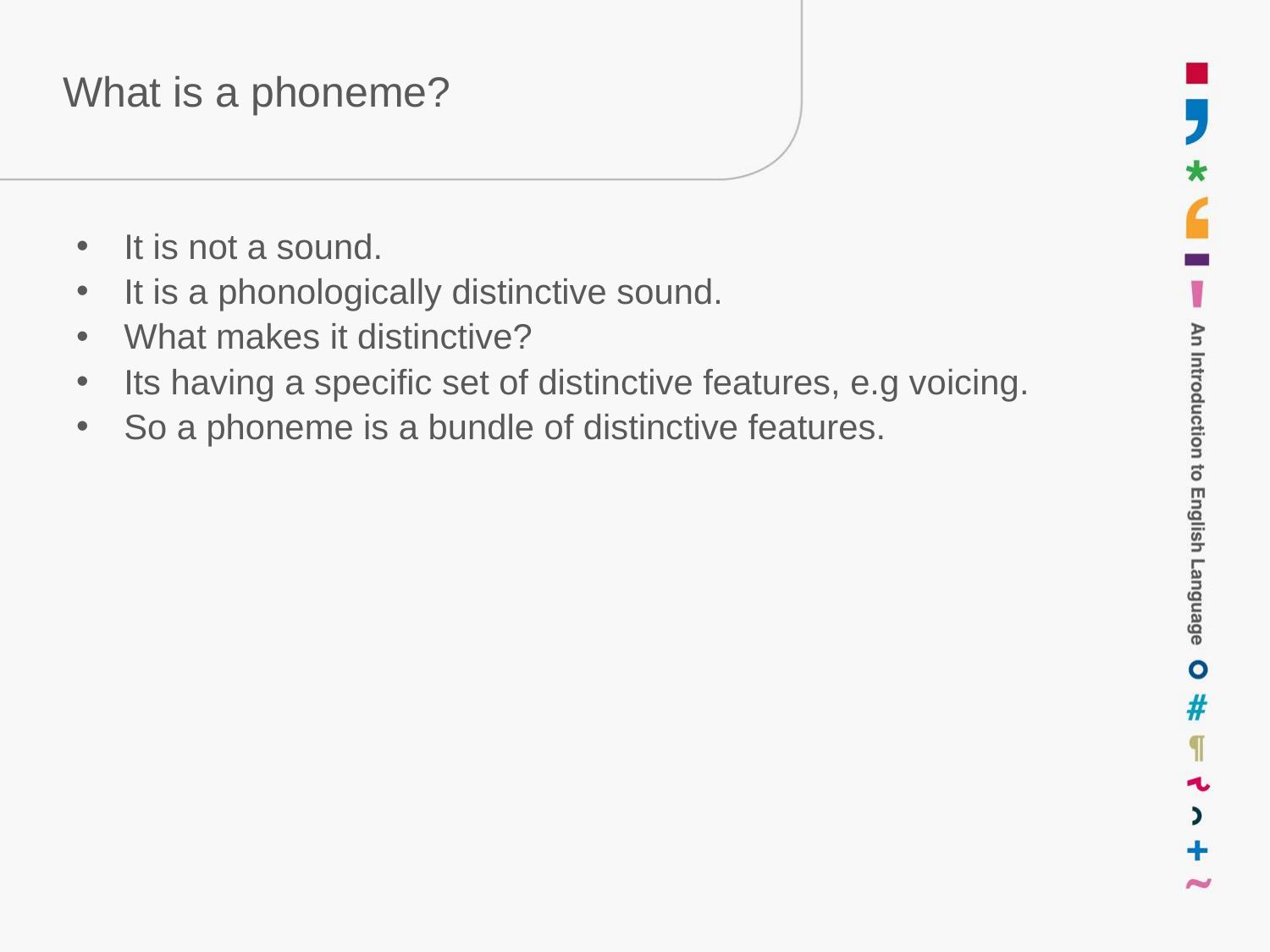

# What is a phoneme?
It is not a sound.
It is a phonologically distinctive sound.
What makes it distinctive?
Its having a specific set of distinctive features, e.g voicing.
So a phoneme is a bundle of distinctive features.